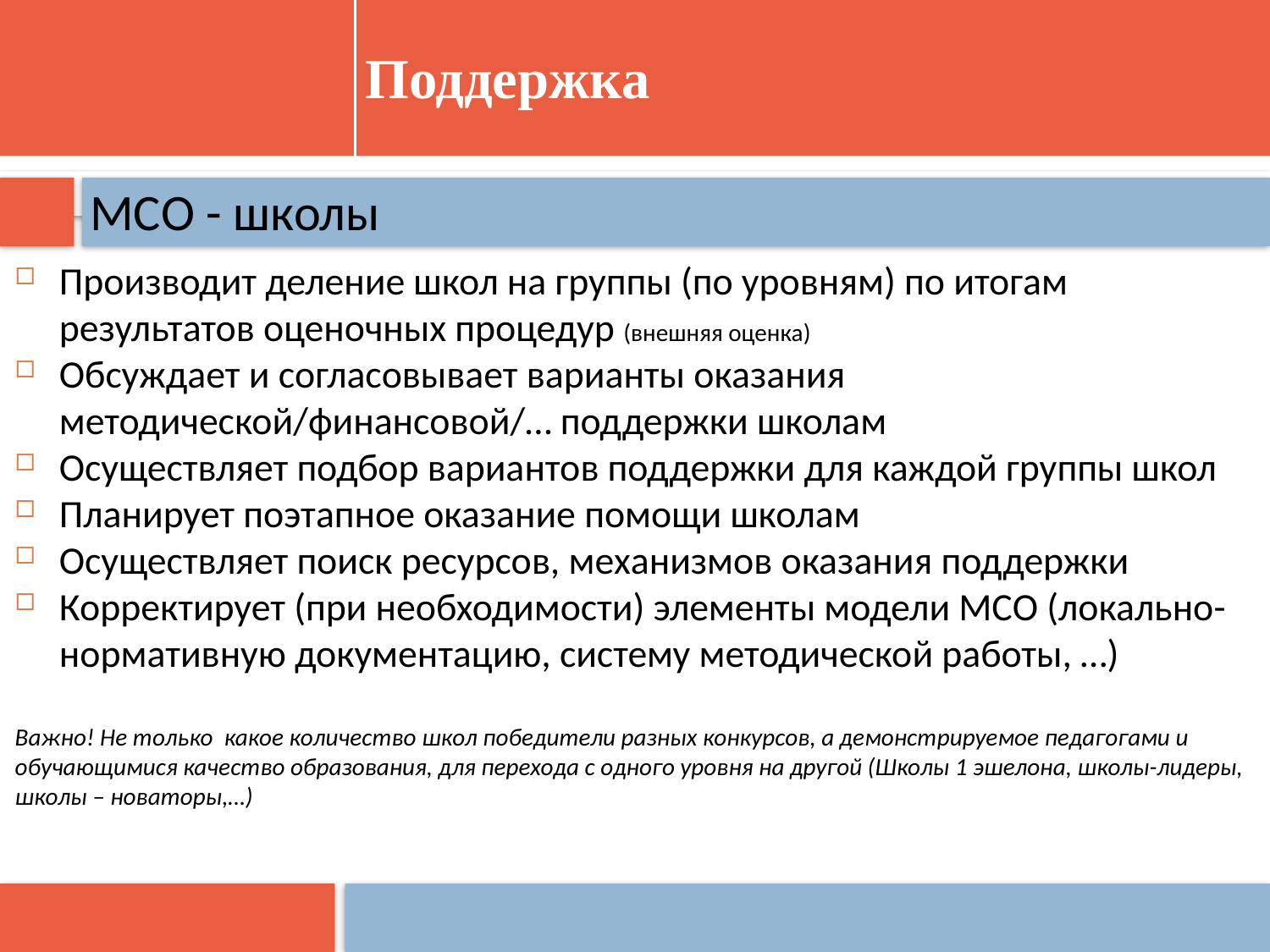

# Поддержка
МСО - школы
Производит деление школ на группы (по уровням) по итогам результатов оценочных процедур (внешняя оценка)
Обсуждает и согласовывает варианты оказания методической/финансовой/… поддержки школам
Осуществляет подбор вариантов поддержки для каждой группы школ
Планирует поэтапное оказание помощи школам
Осуществляет поиск ресурсов, механизмов оказания поддержки
Корректирует (при необходимости) элементы модели МСО (локально-нормативную документацию, систему методической работы, …)
Важно! Не только  какое количество школ победители разных конкурсов, а демонстрируемое педагогами и обучающимися качество образования, для перехода с одного уровня на другой (Школы 1 эшелона, школы-лидеры, школы – новаторы,…)